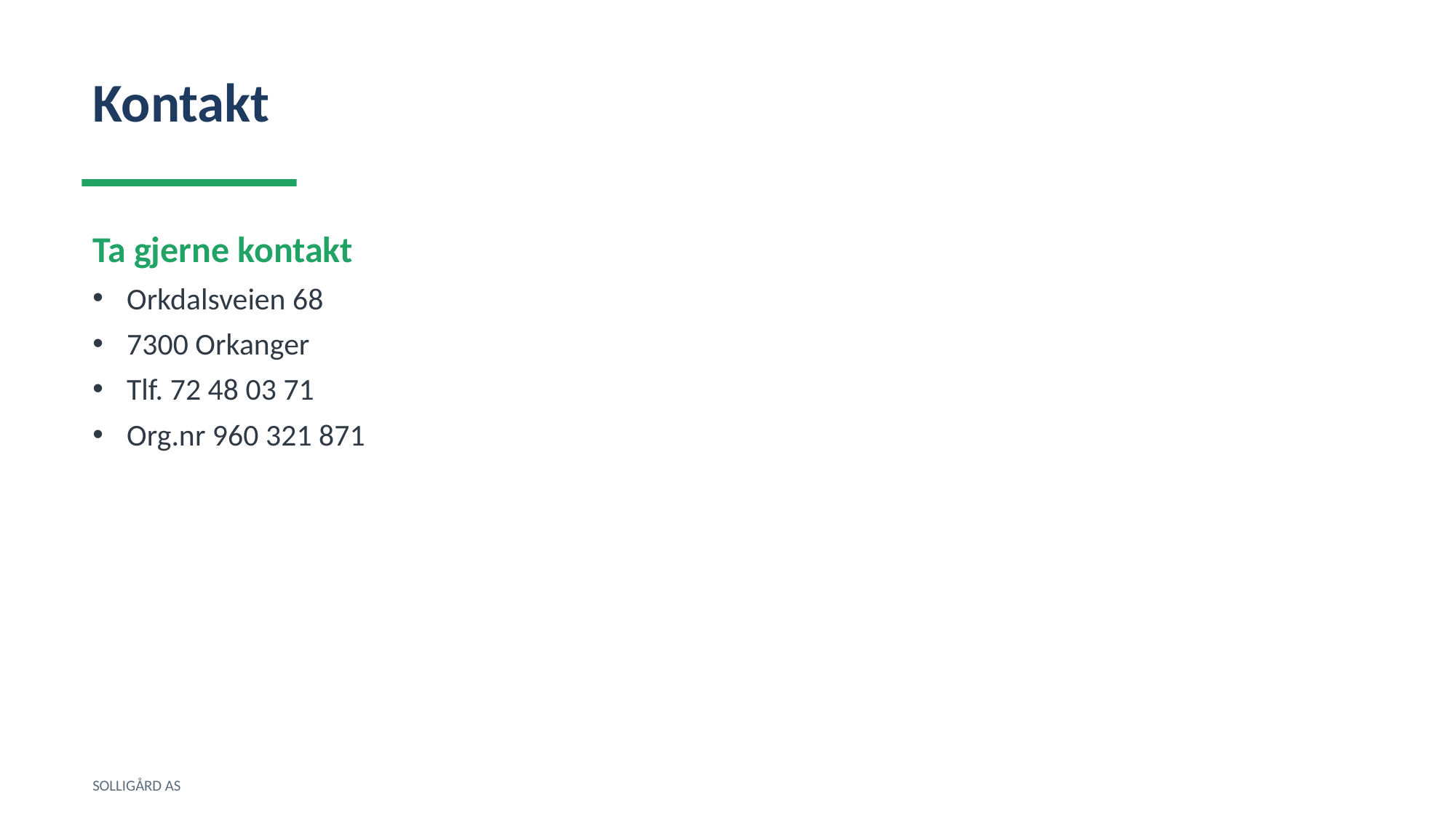

Kontakt

Ta gjerne kontakt
Orkdalsveien 68
7300 Orkanger
Tlf. 72 48 03 71
Org.nr 960 321 871
SOLLIGÅRD AS